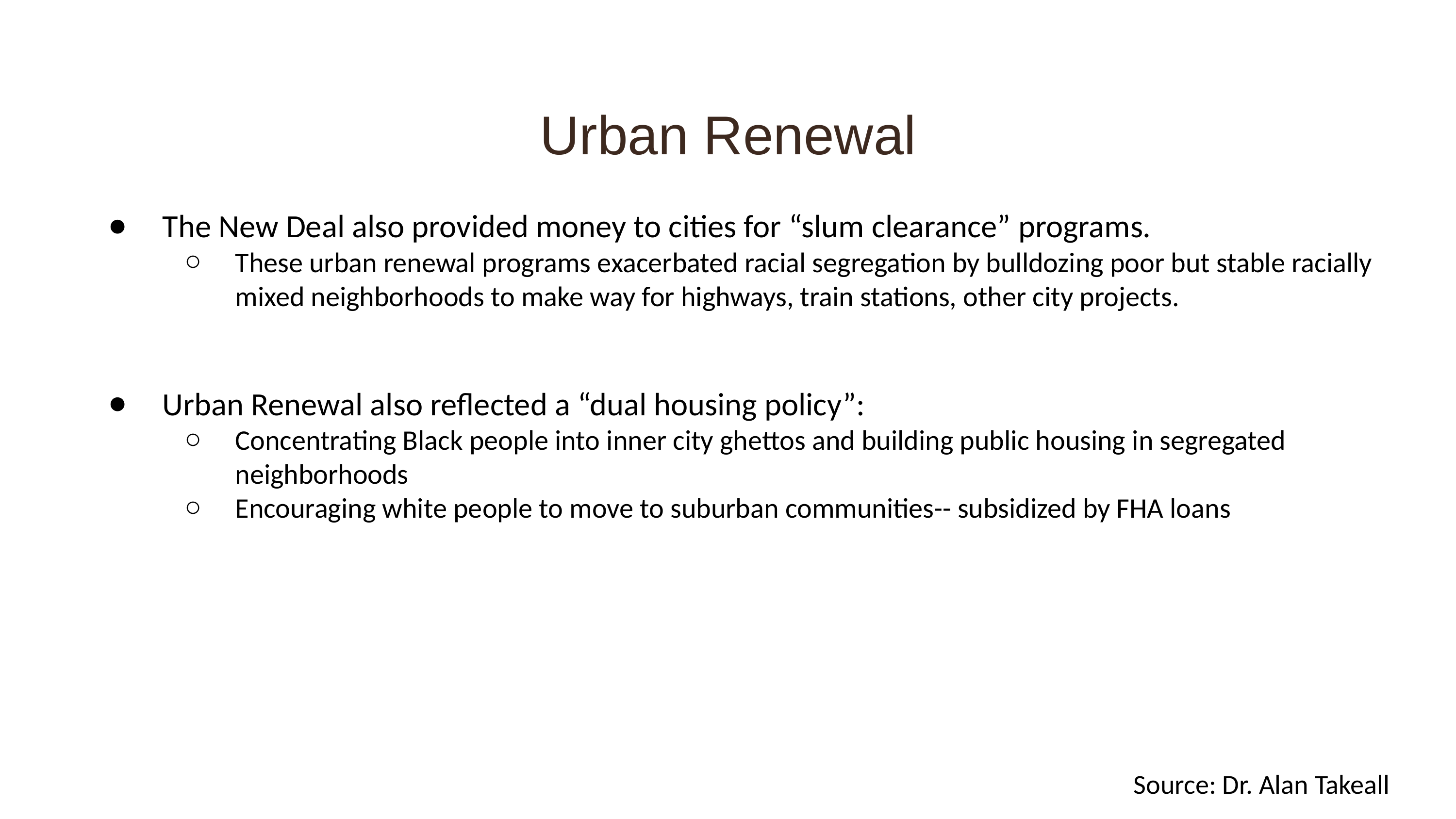

Urban Renewal
The New Deal also provided money to cities for “slum clearance” programs.
These urban renewal programs exacerbated racial segregation by bulldozing poor but stable racially mixed neighborhoods to make way for highways, train stations, other city projects.

Urban Renewal also reflected a “dual housing policy”:
Concentrating Black people into inner city ghettos and building public housing in segregated neighborhoods
Encouraging white people to move to suburban communities-- subsidized by FHA loans
Source: Dr. Alan Takeall